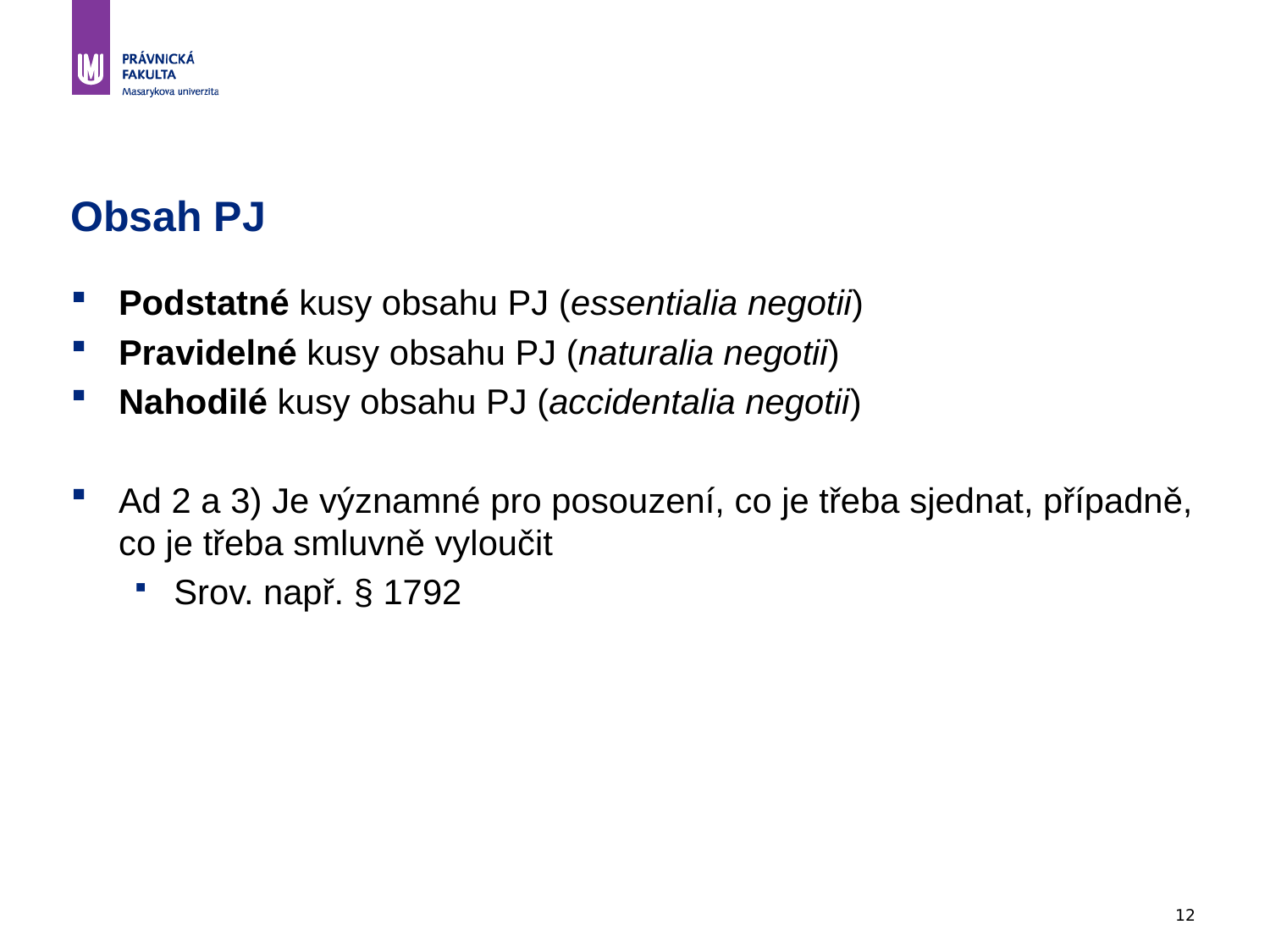

12
# Obsah PJ
Podstatné kusy obsahu PJ (essentialia negotii)
Pravidelné kusy obsahu PJ (naturalia negotii)
Nahodilé kusy obsahu PJ (accidentalia negotii)

Ad 2 a 3) Je významné pro posouzení, co je třeba sjednat, případně, co je třeba smluvně vyloučit
Srov. např. § 1792